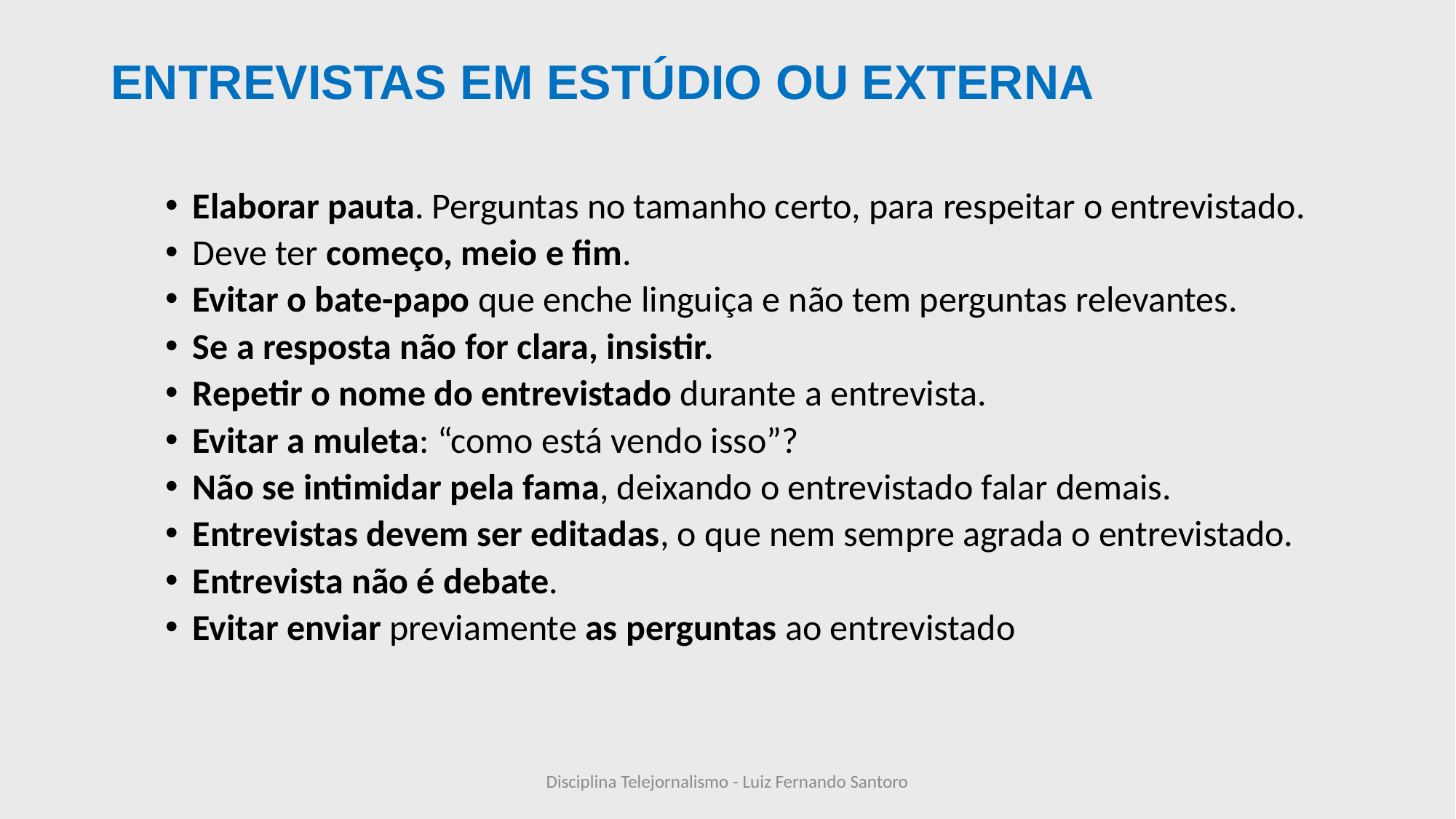

# ENTREVISTAS EM ESTÚDIO OU EXTERNA
Elaborar pauta. Perguntas no tamanho certo, para respeitar o entrevistado.
Deve ter começo, meio e fim.
Evitar o bate-papo que enche linguiça e não tem perguntas relevantes.
Se a resposta não for clara, insistir.
Repetir o nome do entrevistado durante a entrevista.
Evitar a muleta: “como está vendo isso”?
Não se intimidar pela fama, deixando o entrevistado falar demais.
Entrevistas devem ser editadas, o que nem sempre agrada o entrevistado.
Entrevista não é debate.
Evitar enviar previamente as perguntas ao entrevistado

Disciplina Telejornalismo - Luiz Fernando Santoro
179